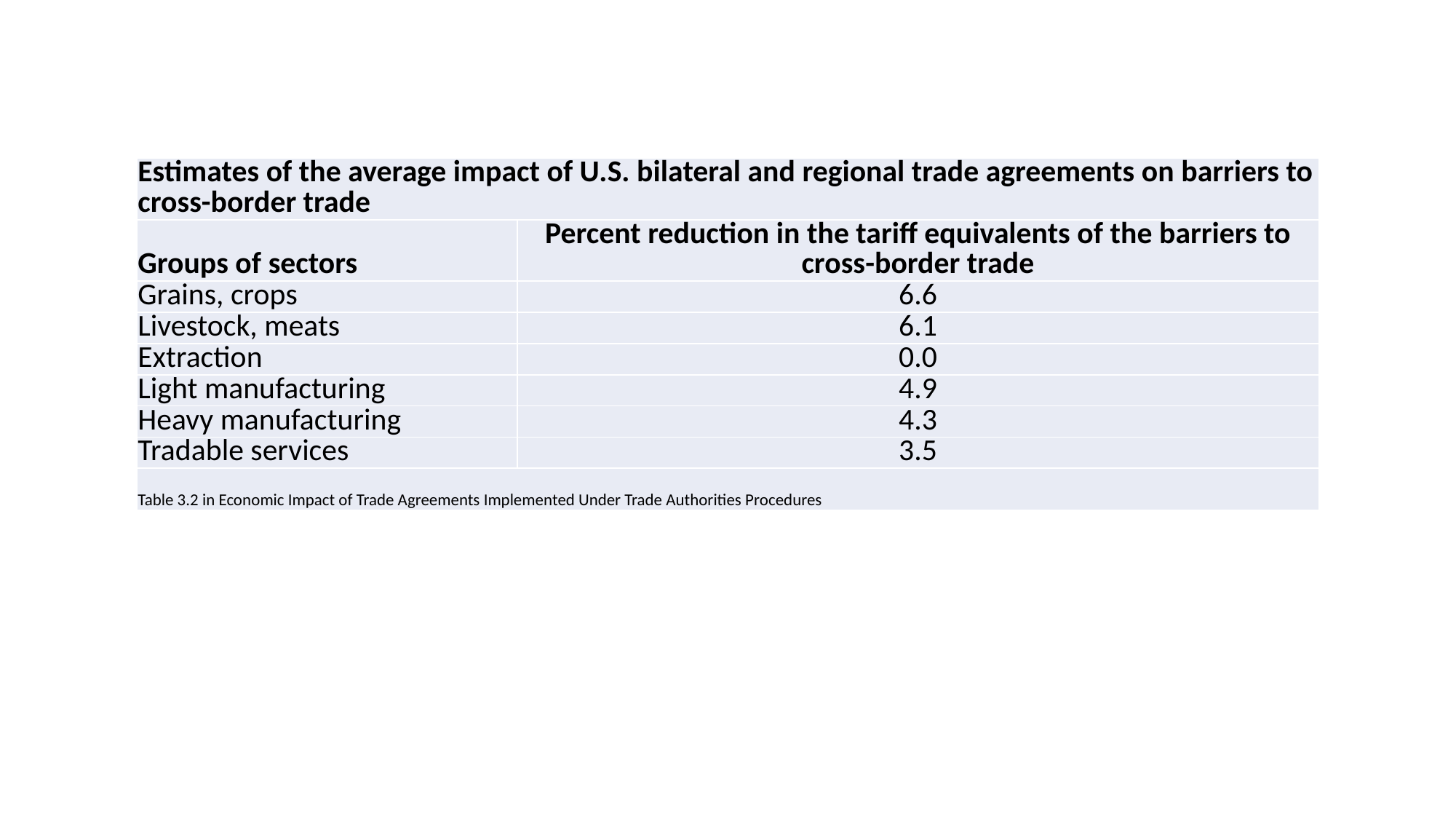

| Estimates of the average impact of U.S. bilateral and regional trade agreements on barriers to cross-border trade |  |
| --- | --- |
| Groups of sectors | Percent reduction in the tariff equivalents of the barriers to cross-border trade |
| Grains, crops | 6.6 |
| Livestock, meats | 6.1 |
| Extraction | 0.0 |
| Light manufacturing | 4.9 |
| Heavy manufacturing | 4.3 |
| Tradable services | 3.5 |
| Table 3.2 in Economic Impact of Trade Agreements Implemented Under Trade Authorities Procedures |  |